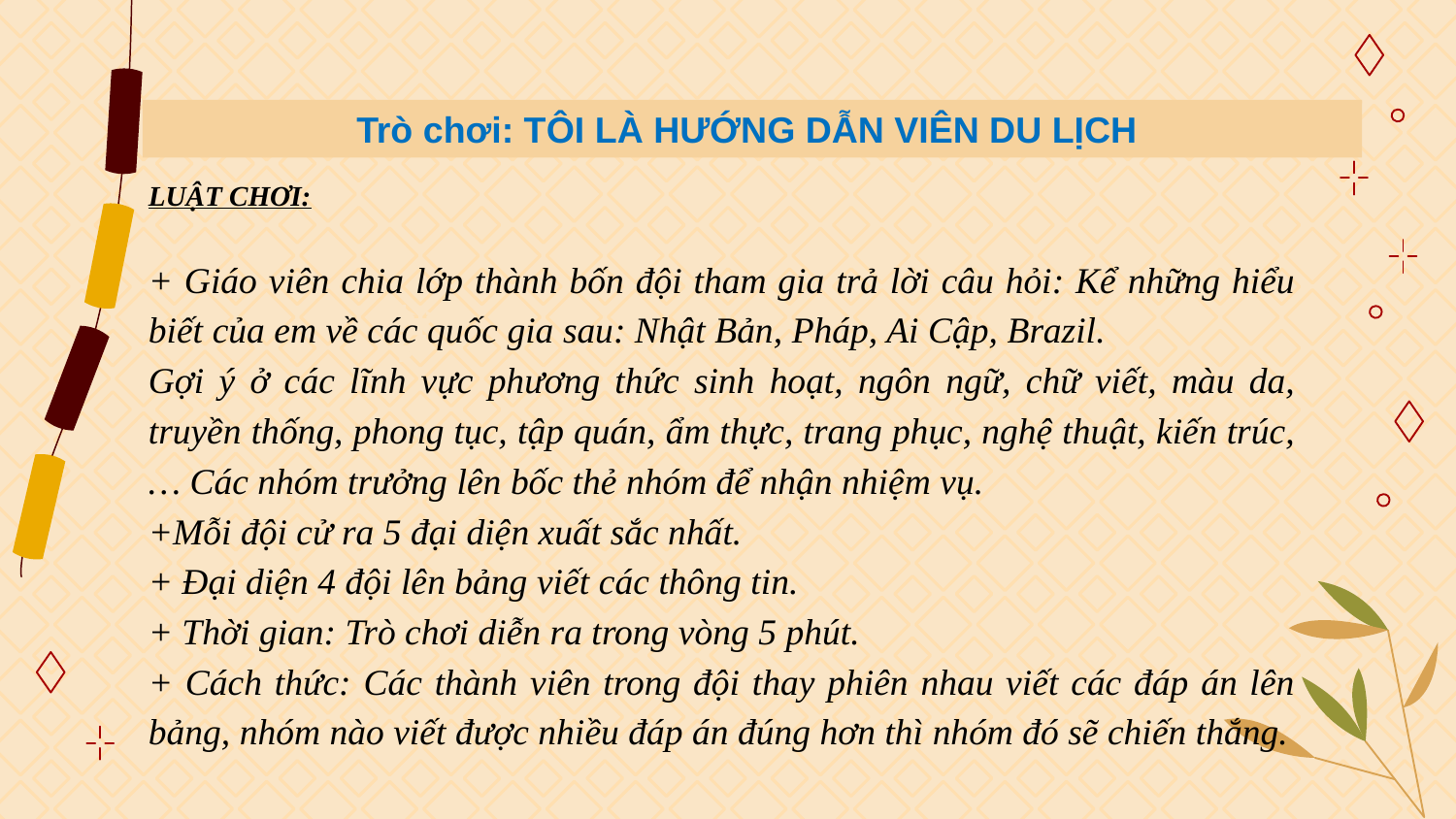

Trò chơi: TÔI LÀ HƯỚNG DẪN VIÊN DU LỊCH
LUẬT CHƠI:

+ Giáo viên chia lớp thành bốn đội tham gia trả lời câu hỏi: Kể những hiểu biết của em về các quốc gia sau: Nhật Bản, Pháp, Ai Cập, Brazil.
Gợi ý ở các lĩnh vực phương thức sinh hoạt, ngôn ngữ, chữ viết, màu da, truyền thống, phong tục, tập quán, ẩm thực, trang phục, nghệ thuật, kiến trúc,… Các nhóm trưởng lên bốc thẻ nhóm để nhận nhiệm vụ.
+Mỗi đội cử ra 5 đại diện xuất sắc nhất.
+ Đại diện 4 đội lên bảng viết các thông tin.
+ Thời gian: Trò chơi diễn ra trong vòng 5 phút.
+ Cách thức: Các thành viên trong đội thay phiên nhau viết các đáp án lên bảng, nhóm nào viết được nhiều đáp án đúng hơn thì nhóm đó sẽ chiến thắng.